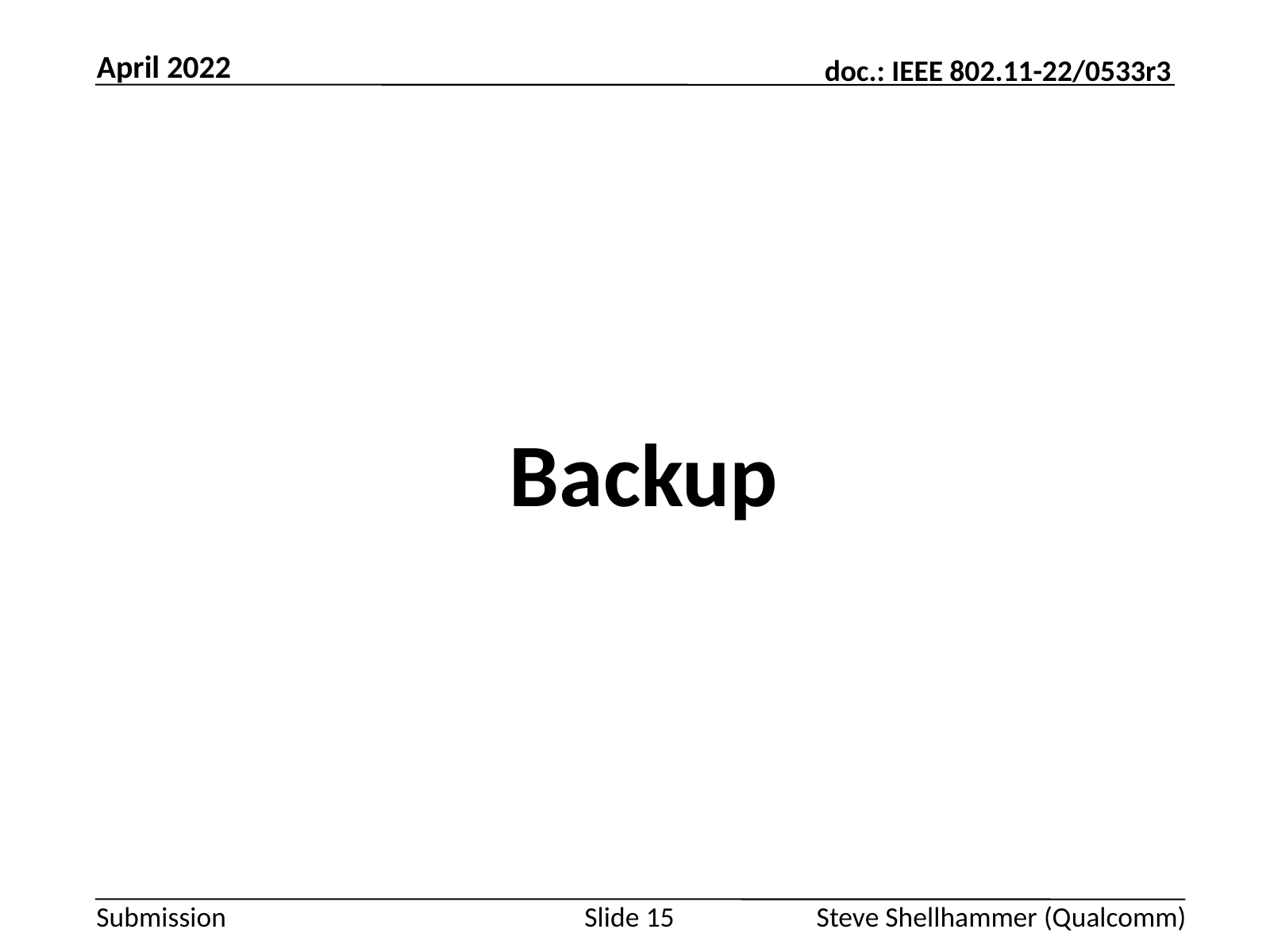

April 2022
# Backup
Slide 15
Steve Shellhammer (Qualcomm)